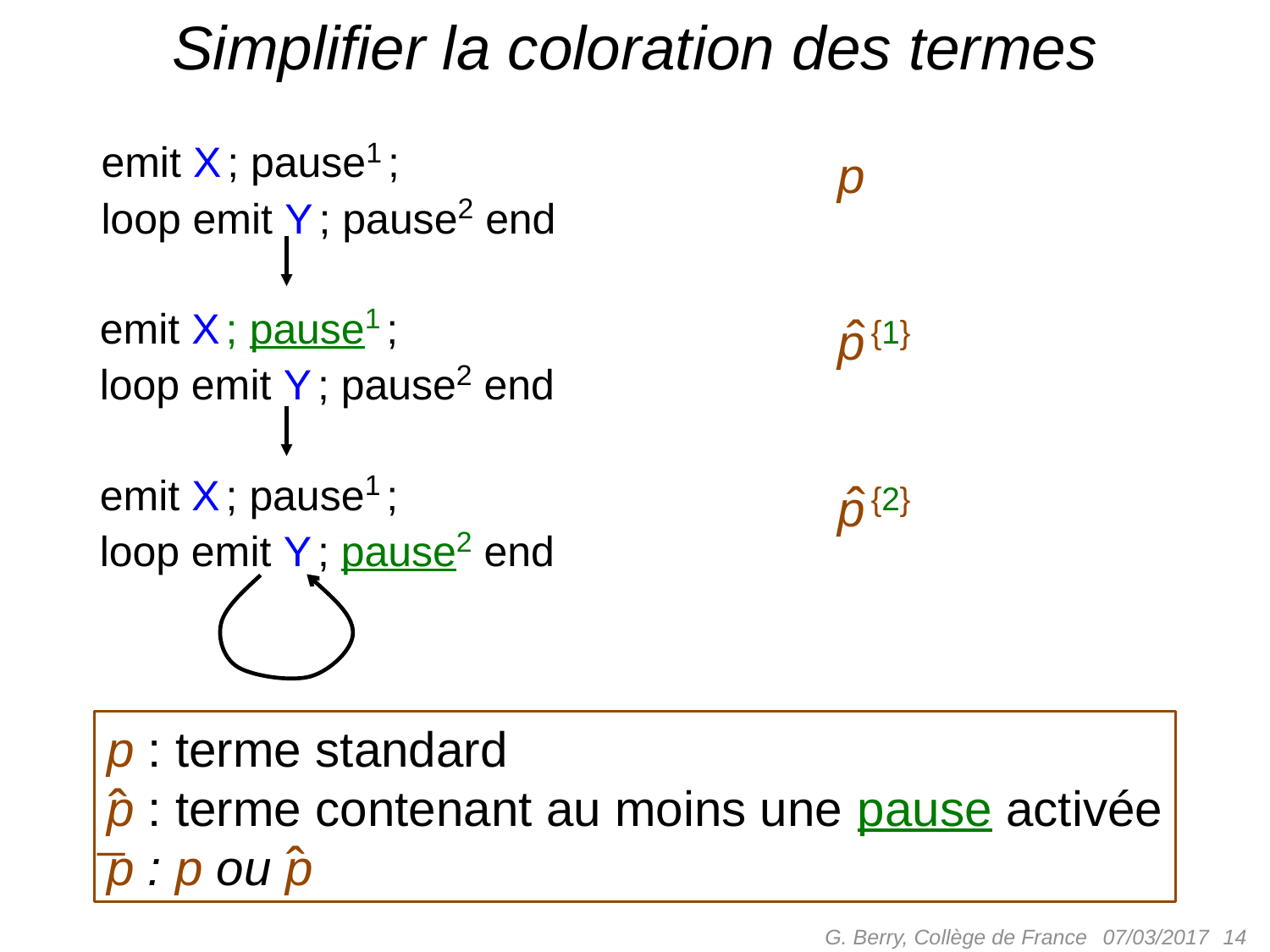

# Simplifier la coloration des termes
emit X ; pause1 ;
loop emit Y ; pause2 end
p
ˆ {1}
p
ˆ {2}
p
emit X ; pause1 ;
loop emit Y ; pause2 end
emit X ; pause1 ;
loop emit Y ; pause2 end

p : terme standard
p : terme contenant au moins une pause activée
p : p ou p
ˆ
ˆ
¯
G. Berry, Collège de France
 14
07/03/2017